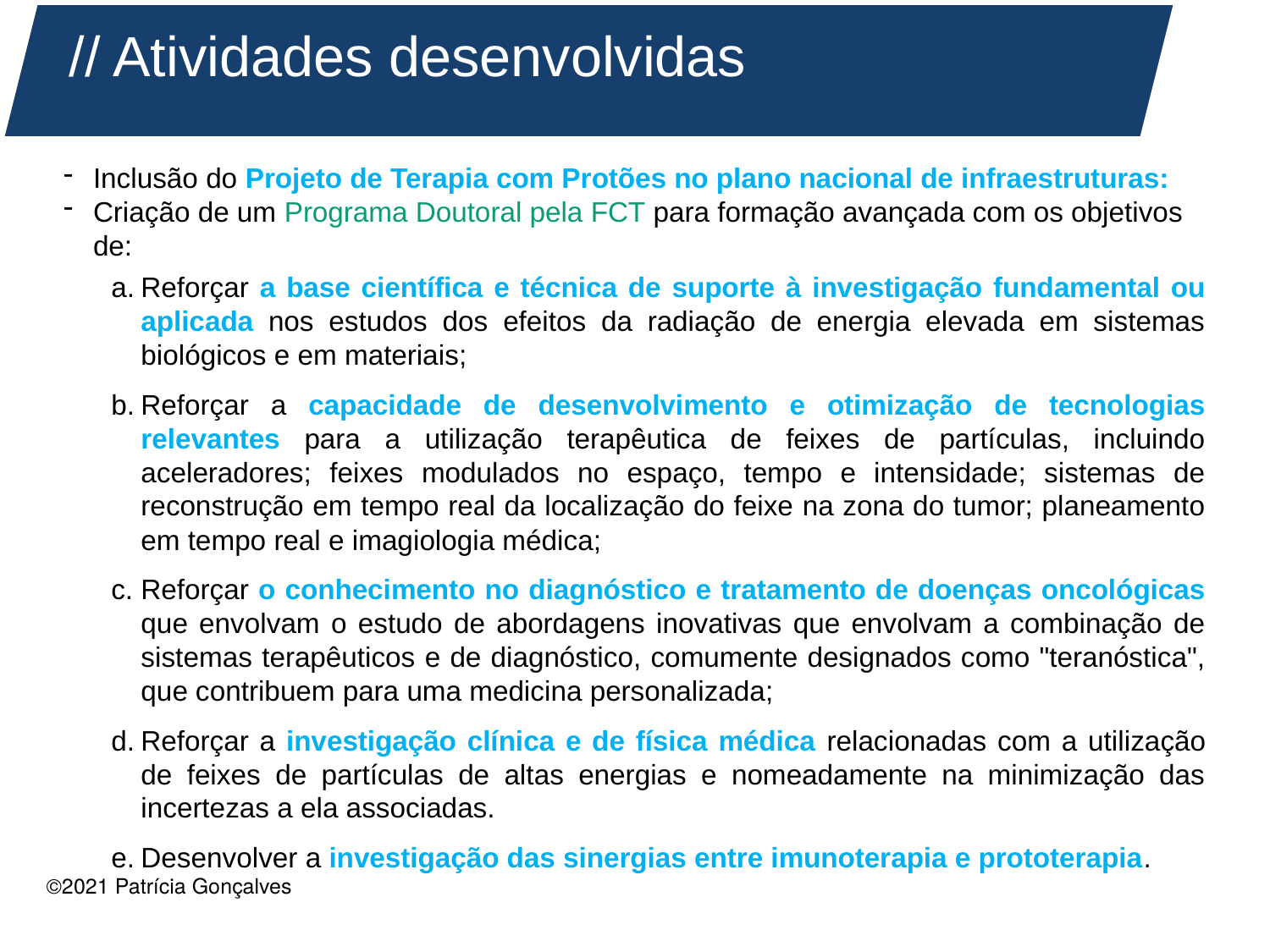

// Atividades desenvolvidas
Inclusão do Projeto de Terapia com Protões no plano nacional de infraestruturas:
Criação de um Programa Doutoral pela FCT para formação avançada com os objetivos de:
Reforçar a base científica e técnica de suporte à investigação fundamental ou aplicada nos estudos dos efeitos da radiação de energia elevada em sistemas biológicos e em materiais;
Reforçar a capacidade de desenvolvimento e otimização de tecnologias relevantes para a utilização terapêutica de feixes de partículas, incluindo aceleradores; feixes modulados no espaço, tempo e intensidade; sistemas de reconstrução em tempo real da localização do feixe na zona do tumor; planeamento em tempo real e imagiologia médica;
Reforçar o conhecimento no diagnóstico e tratamento de doenças oncológicas que envolvam o estudo de abordagens inovativas que envolvam a combinação de sistemas terapêuticos e de diagnóstico, comumente designados como "teranóstica", que contribuem para uma medicina personalizada;
Reforçar a investigação clínica e de física médica relacionadas com a utilização de feixes de partículas de altas energias e nomeadamente na minimização das incertezas a ela associadas.
Desenvolver a investigação das sinergias entre imunoterapia e prototerapia.

©2021 Patrícia Gonçalves